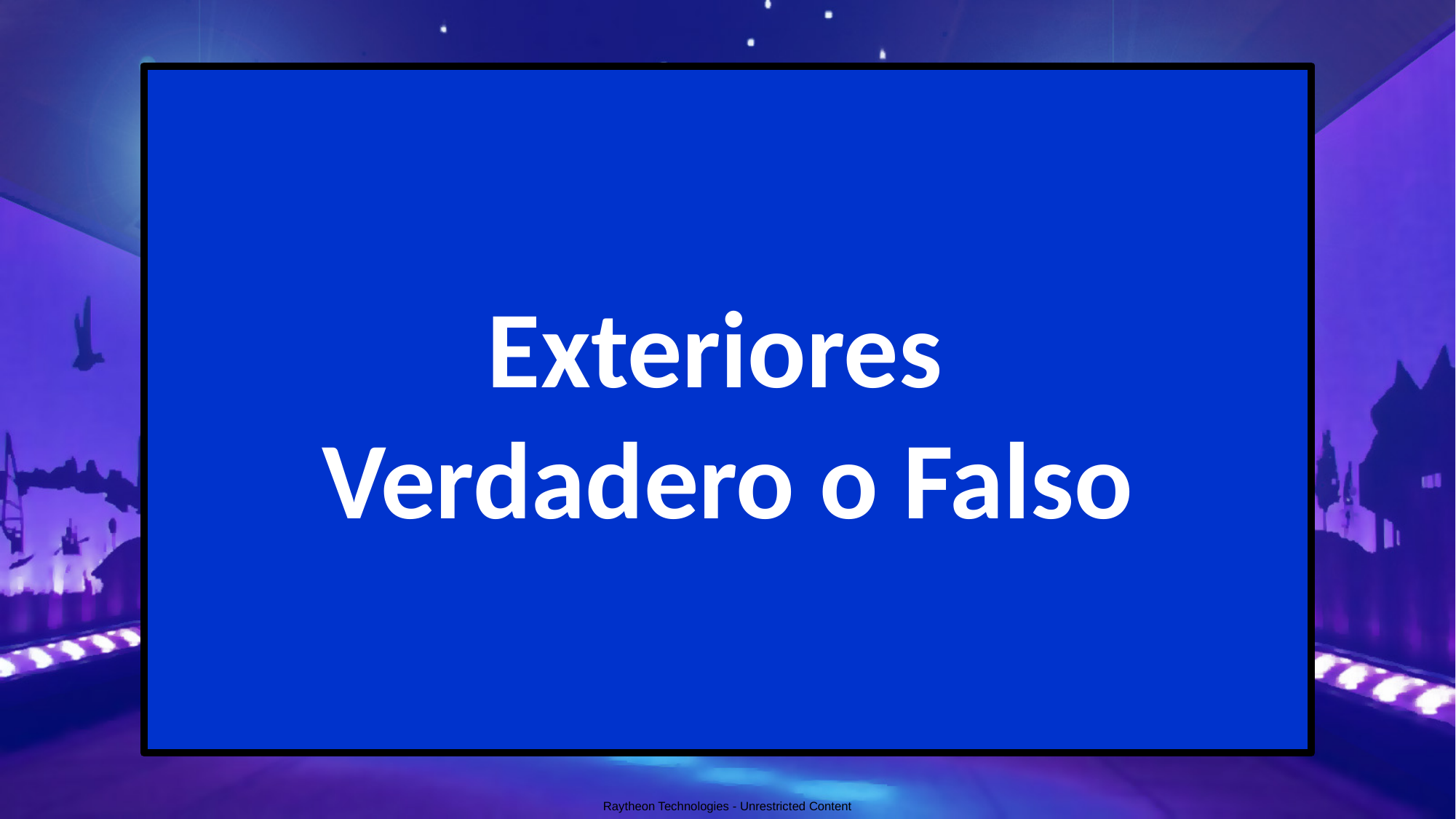

Exteriores
Verdadero o Falso
Raytheon Technologies - Unrestricted Content